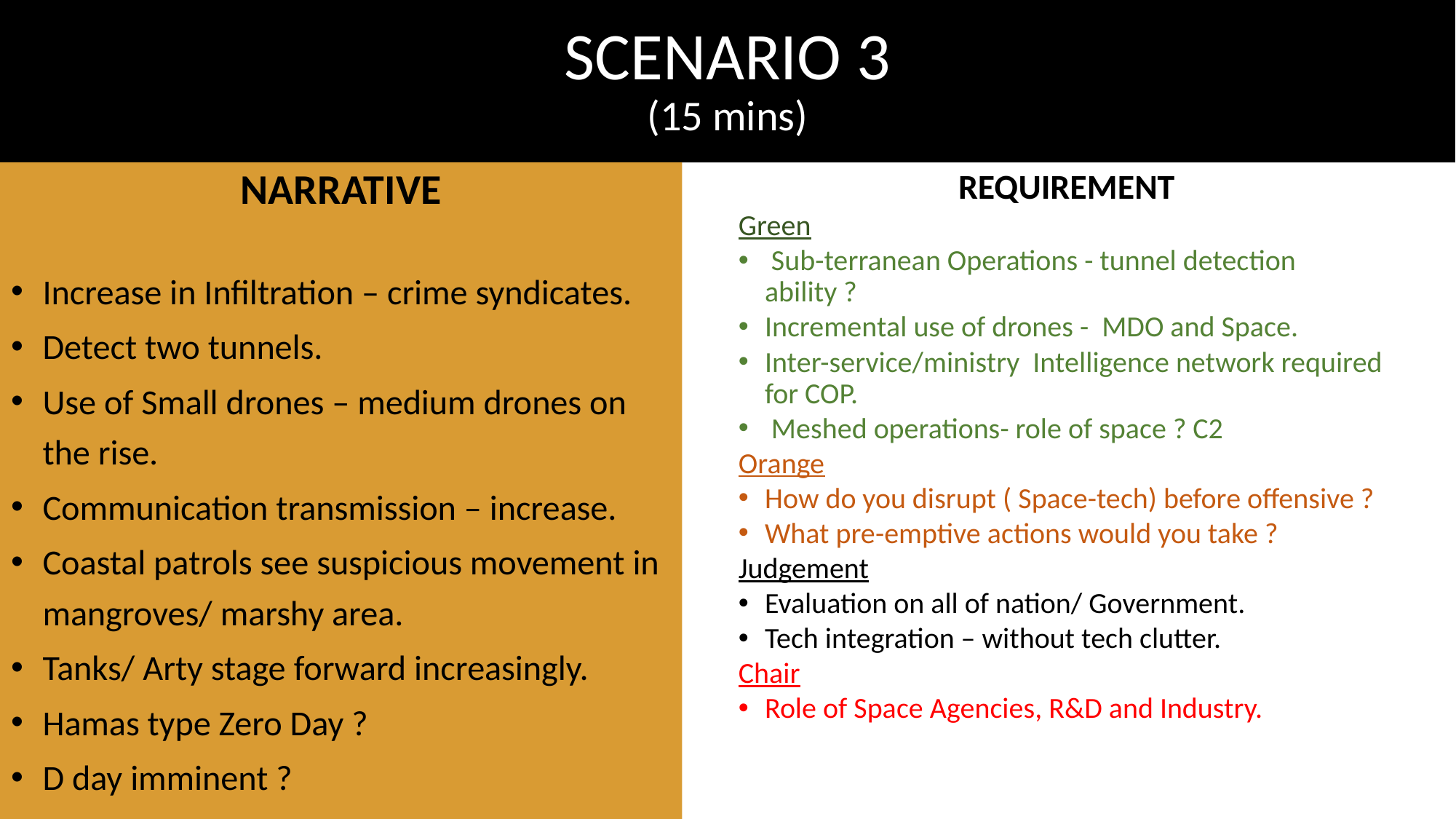

# SCENARIO 3 (15 mins)
NARRATIVE

Increase in Infiltration – crime syndicates.
Detect two tunnels.
Use of Small drones – medium drones on the rise.
Communication transmission – increase.
Coastal patrols see suspicious movement in mangroves/ marshy area.
Tanks/ Arty stage forward increasingly.
Hamas type Zero Day ?
D day imminent ?
 REQUIREMENT
Green
 Sub-terranean Operations - tunnel detection ability ?
Incremental use of drones -  MDO and Space.
Inter-service/ministry  Intelligence network required for COP.
 Meshed operations- role of space ? C2
Orange
How do you disrupt ( Space-tech) before offensive ?
What pre-emptive actions would you take ?
Judgement
Evaluation on all of nation/ Government.
Tech integration – without tech clutter.
Chair
Role of Space Agencies, R&D and Industry.